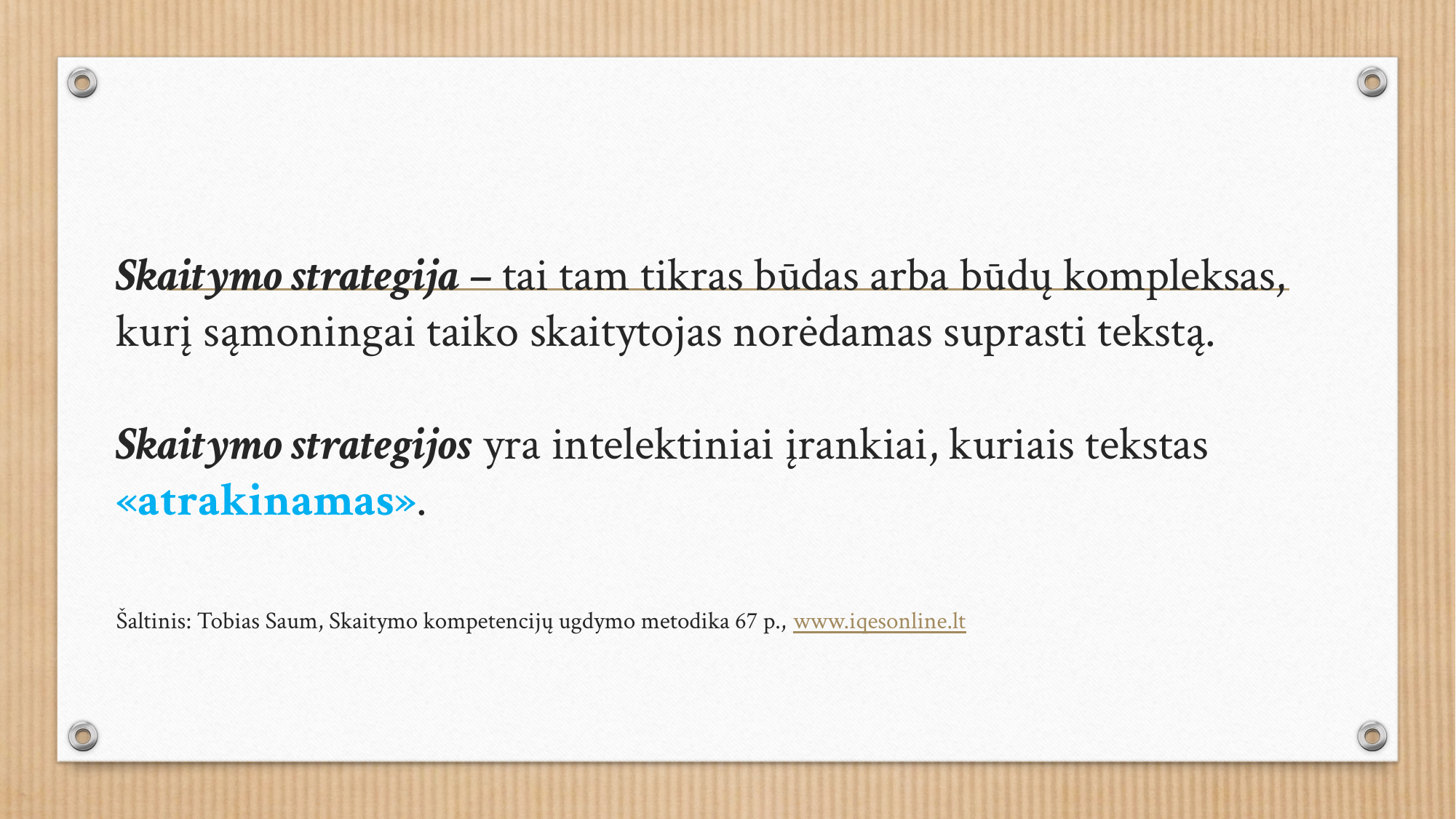

# Skaitymo strategija – tai tam tikras būdas arba būdų kompleksas, kurį sąmoningai taiko skaitytojas norėdamas suprasti tekstą. Skaitymo strategijos yra intelektiniai įrankiai, kuriais tekstas «atrakinamas». Šaltinis: Tobias Saum, Skaitymo kompetencijų ugdymo metodika 67 p., www.iqesonline.lt